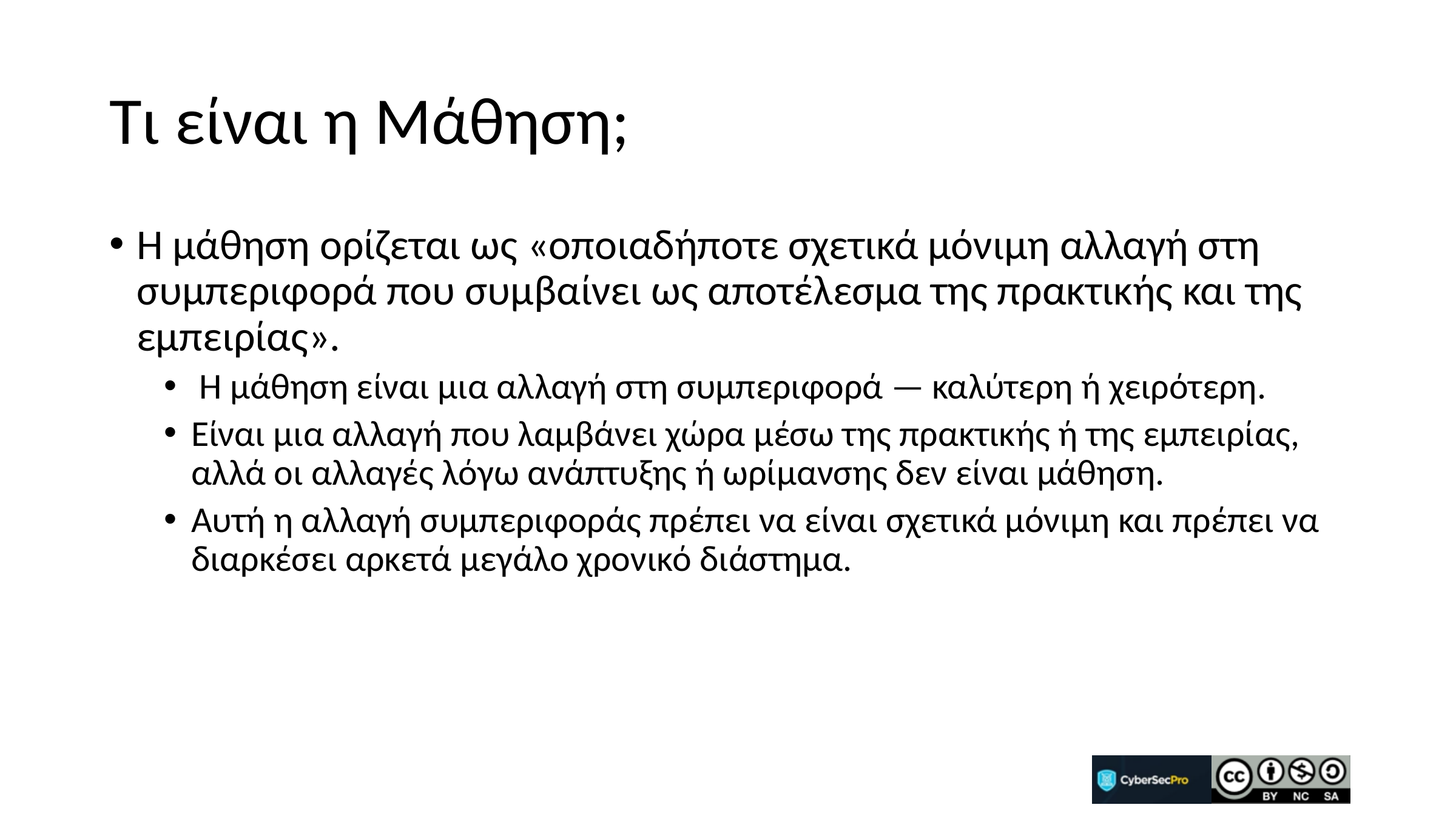

# Τι είναι η Μάθηση;
Η μάθηση ορίζεται ως «οποιαδήποτε σχετικά μόνιμη αλλαγή στη συμπεριφορά που συμβαίνει ως αποτέλεσμα της πρακτικής και της εμπειρίας».
 Η μάθηση είναι μια αλλαγή στη συμπεριφορά — καλύτερη ή χειρότερη.
Είναι μια αλλαγή που λαμβάνει χώρα μέσω της πρακτικής ή της εμπειρίας, αλλά οι αλλαγές λόγω ανάπτυξης ή ωρίμανσης δεν είναι μάθηση.
Αυτή η αλλαγή συμπεριφοράς πρέπει να είναι σχετικά μόνιμη και πρέπει να διαρκέσει αρκετά μεγάλο χρονικό διάστημα.